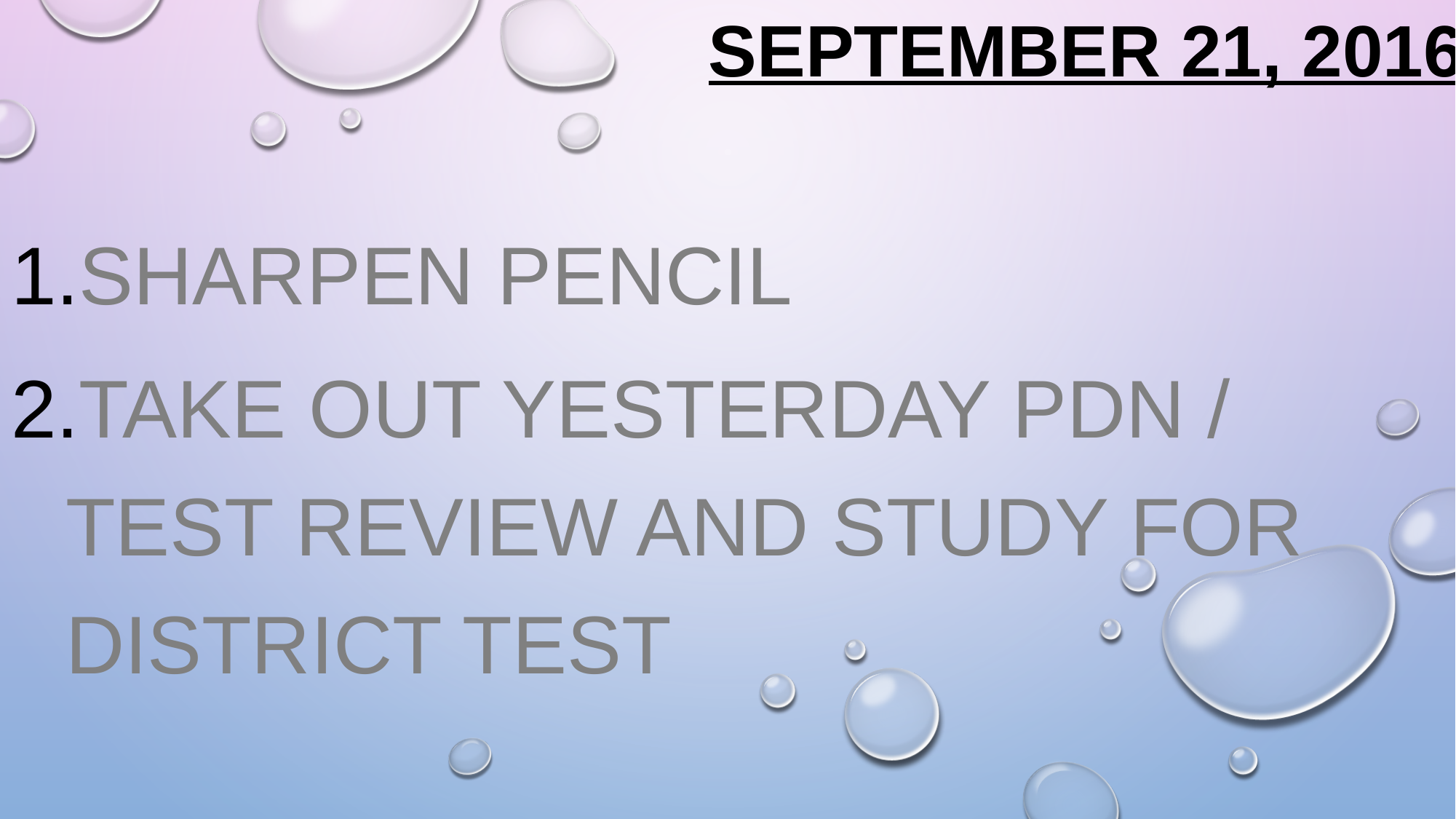

# September 21, 2016
Sharpen Pencil
Take out Yesterday PDN / Test Review and study for District Test